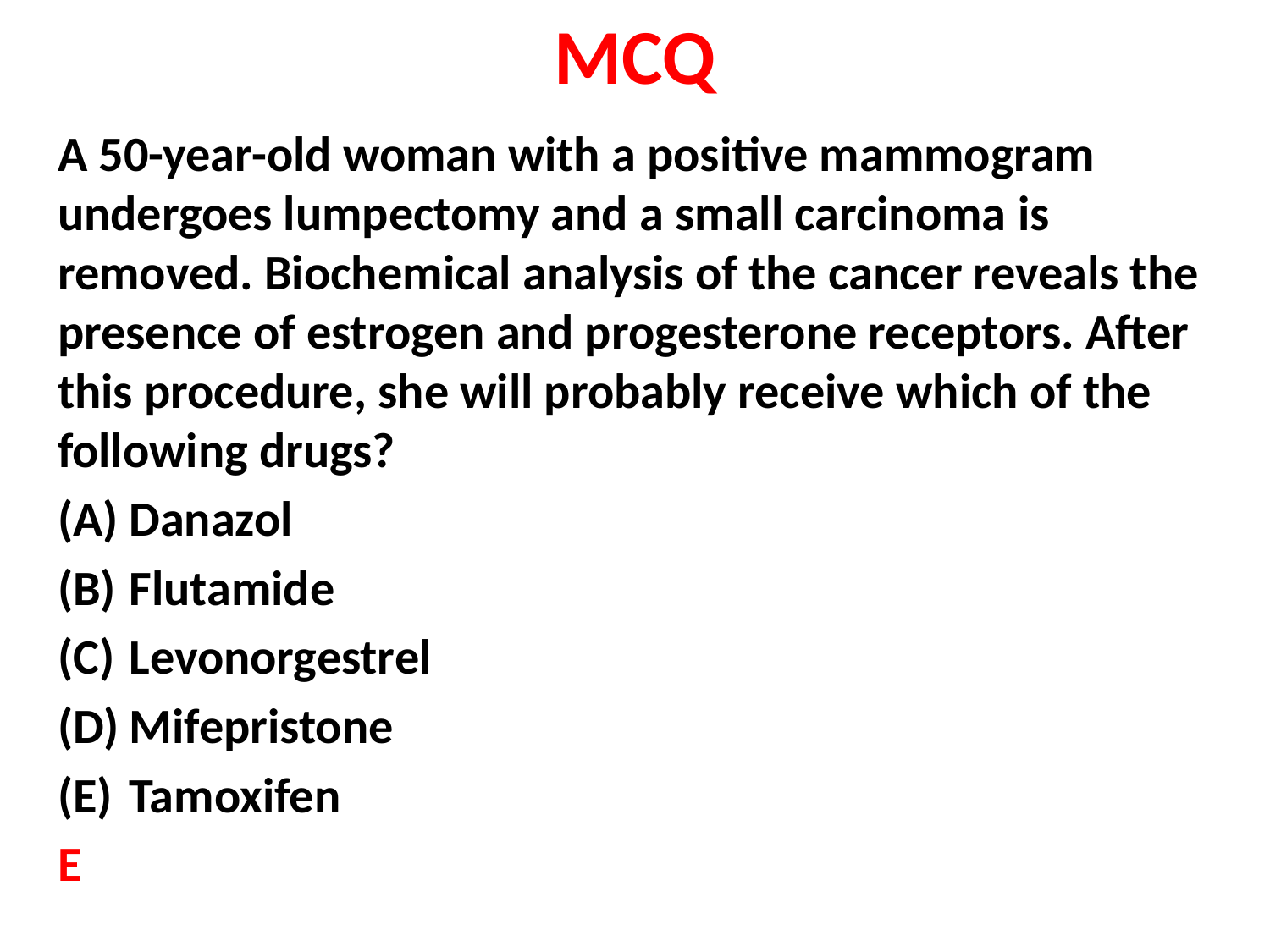

# MCQ
A 50-year-old woman with a positive mammogram undergoes lumpectomy and a small carcinoma is removed. Biochemical analysis of the cancer reveals the presence of estrogen and progesterone receptors. After this procedure, she will probably receive which of the following drugs?
Danazol
Flutamide
Levonorgestrel
Mifepristone
Tamoxifen
E